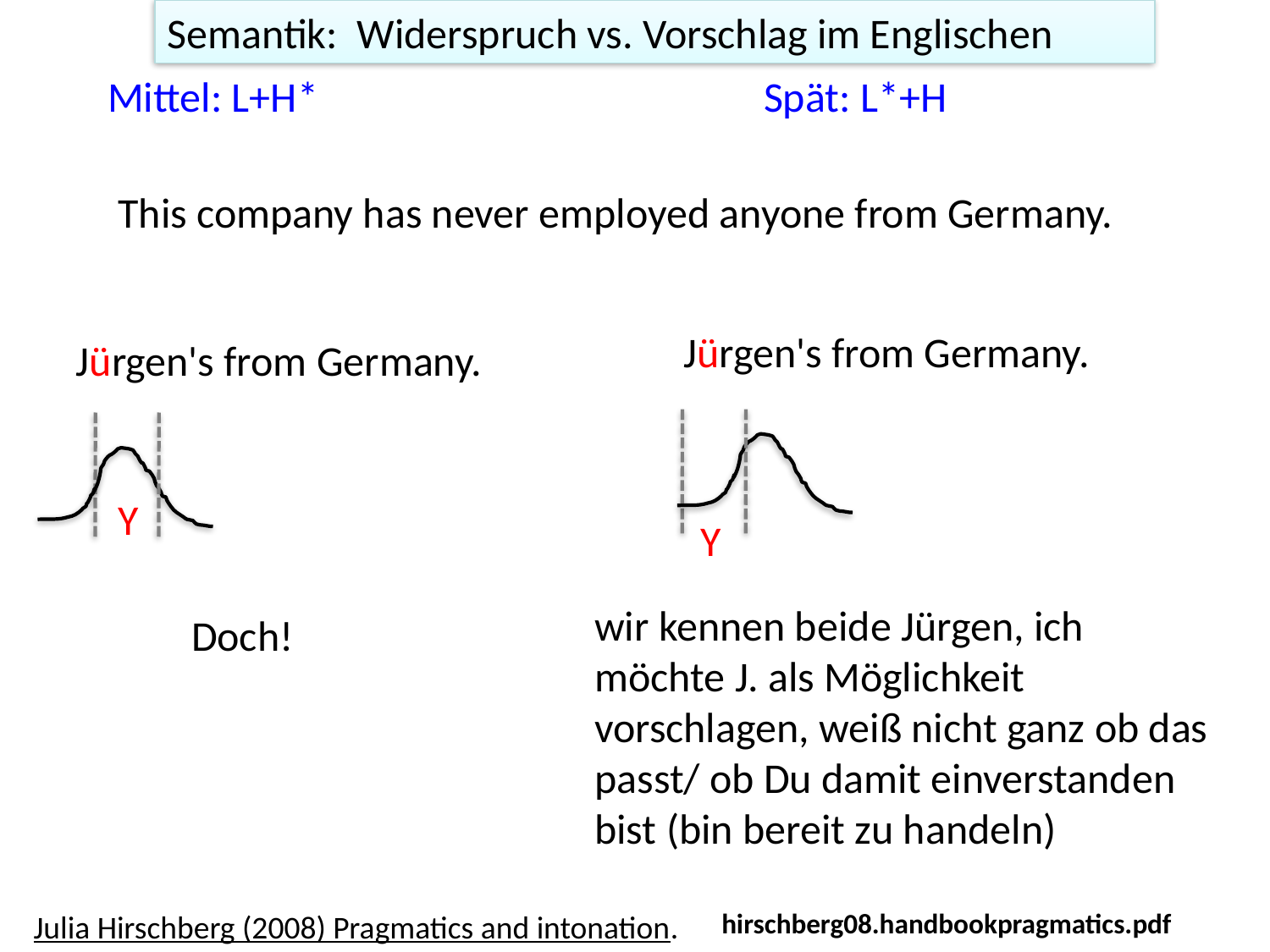

Semantik:  Widerspruch vs. Vorschlag im Englischen
Mittel: L+H*
Spät: L*+H
This company has never employed anyone from Germany.
Jürgen's from Germany.

Y
 Doch!
Jürgen's from Germany.

Y
wir kennen beide Jürgen, ich möchte J. als Möglichkeit vorschlagen, weiß nicht ganz ob das passt/ ob Du damit einverstanden bist (bin bereit zu handeln)
hirschberg08.handbookpragmatics.pdf
Julia Hirschberg (2008) Pragmatics and intonation.